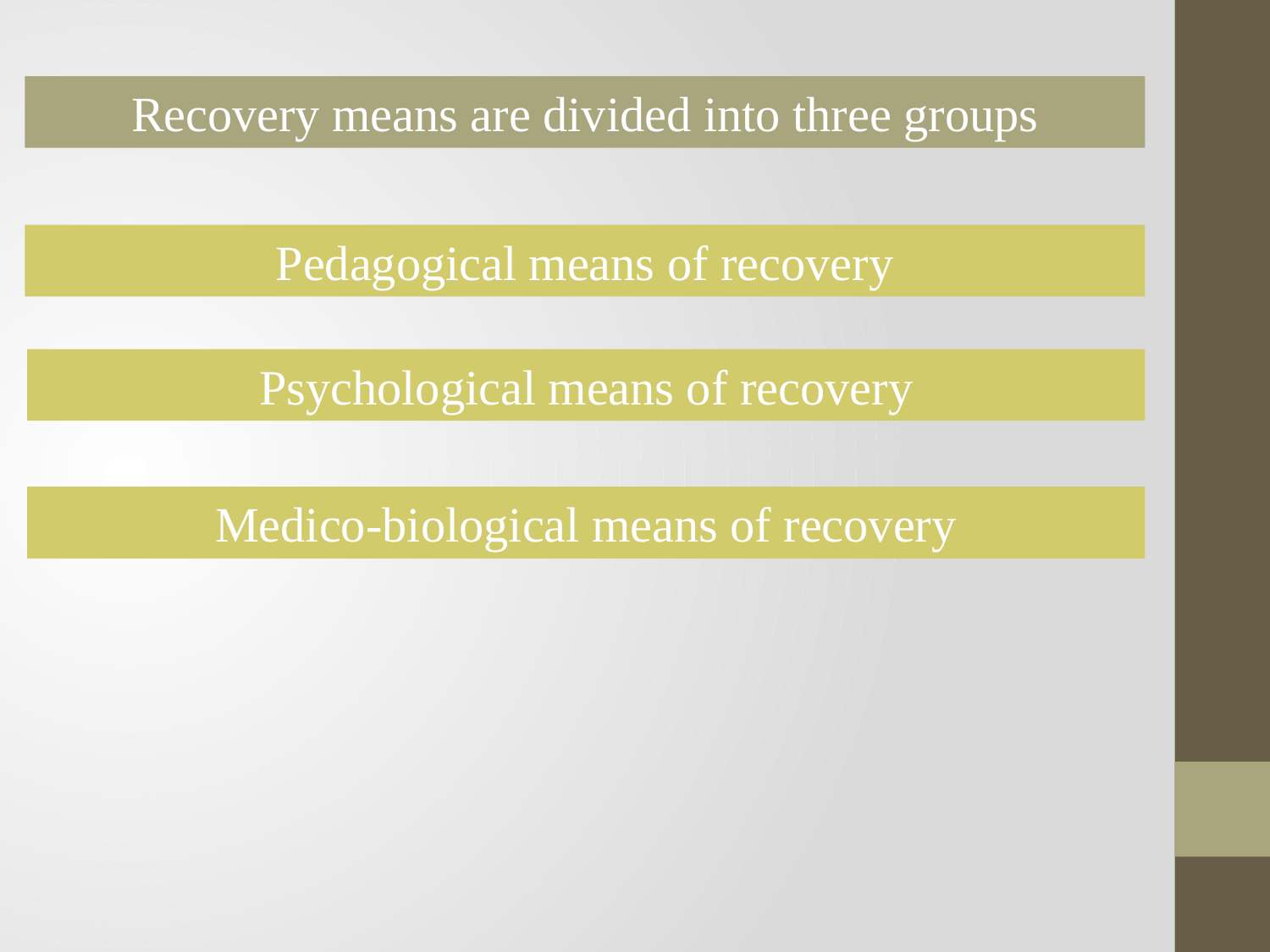

Recovery means are divided into three groups
Pedagogical means of recovery
Psychological means of recovery
Medico-biological means of recovery